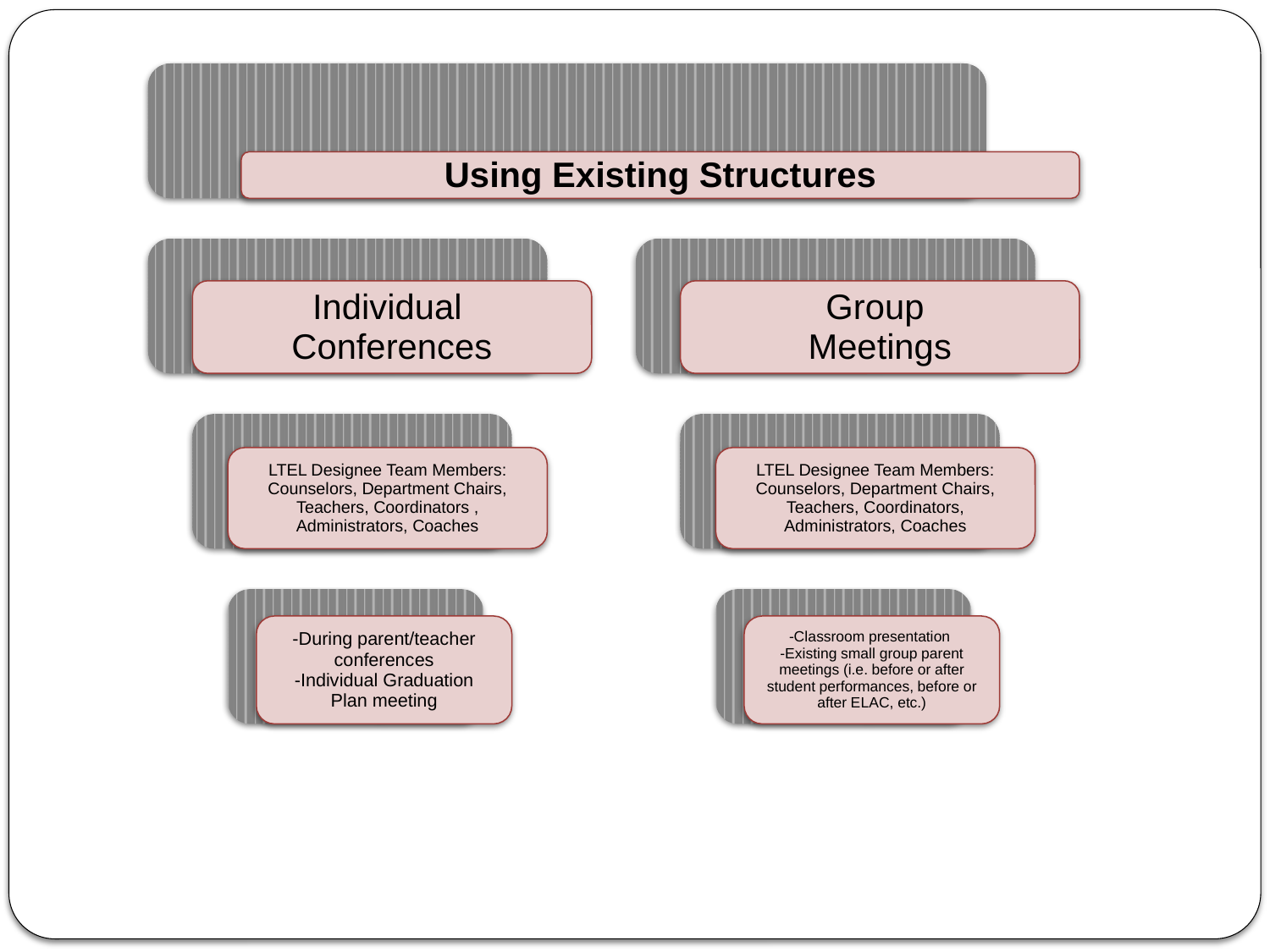

Using Existing Structures
Individual
Conferences
Group
Meetings
LTEL Designee Team Members:
Counselors, Department Chairs, Teachers, Coordinators, Administrators, Coaches
LTEL Designee Team Members:
Counselors, Department Chairs, Teachers, Coordinators , Administrators, Coaches
-During parent/teacher conferences
-Individual Graduation Plan meeting
-Classroom presentation
-Existing small group parent meetings (i.e. before or after student performances, before or after ELAC, etc.)